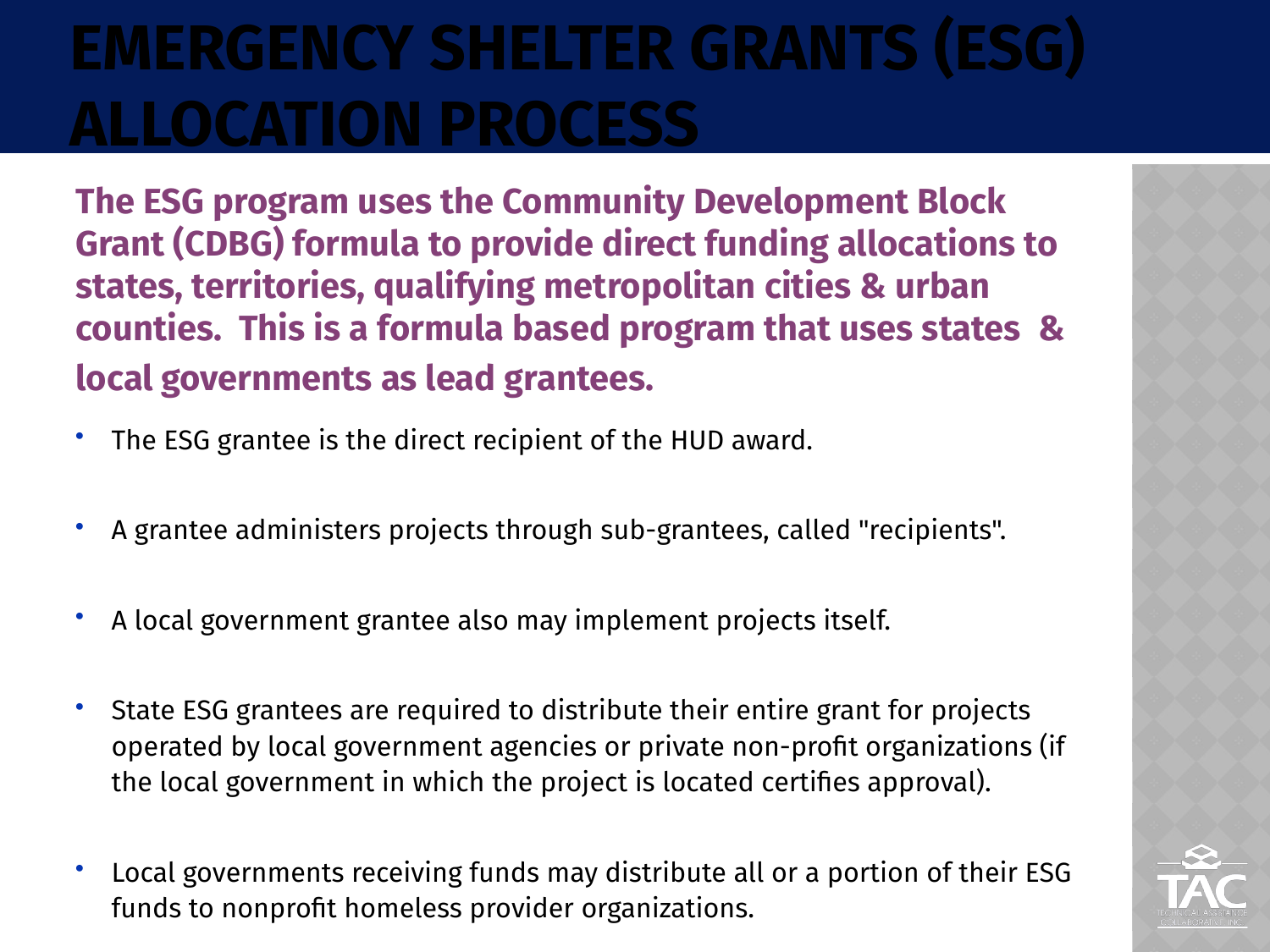

# Emergency Shelter Grants (ESG) Allocation Process
The ESG program uses the Community Development Block Grant (CDBG) formula to provide direct funding allocations to states, territories, qualifying metropolitan cities & urban counties.  This is a formula based program that uses states  & local governments as lead grantees.

The ESG grantee is the direct recipient of the HUD award.

A grantee administers projects through sub-grantees, called "recipients".

A local government grantee also may implement projects itself.

State ESG grantees are required to distribute their entire grant for projects   operated by local government agencies or private non-profit organizations (if the local government in which the project is located certifies approval).

Local governments receiving funds may distribute all or a portion of their ESG funds to nonprofit homeless provider organizations.